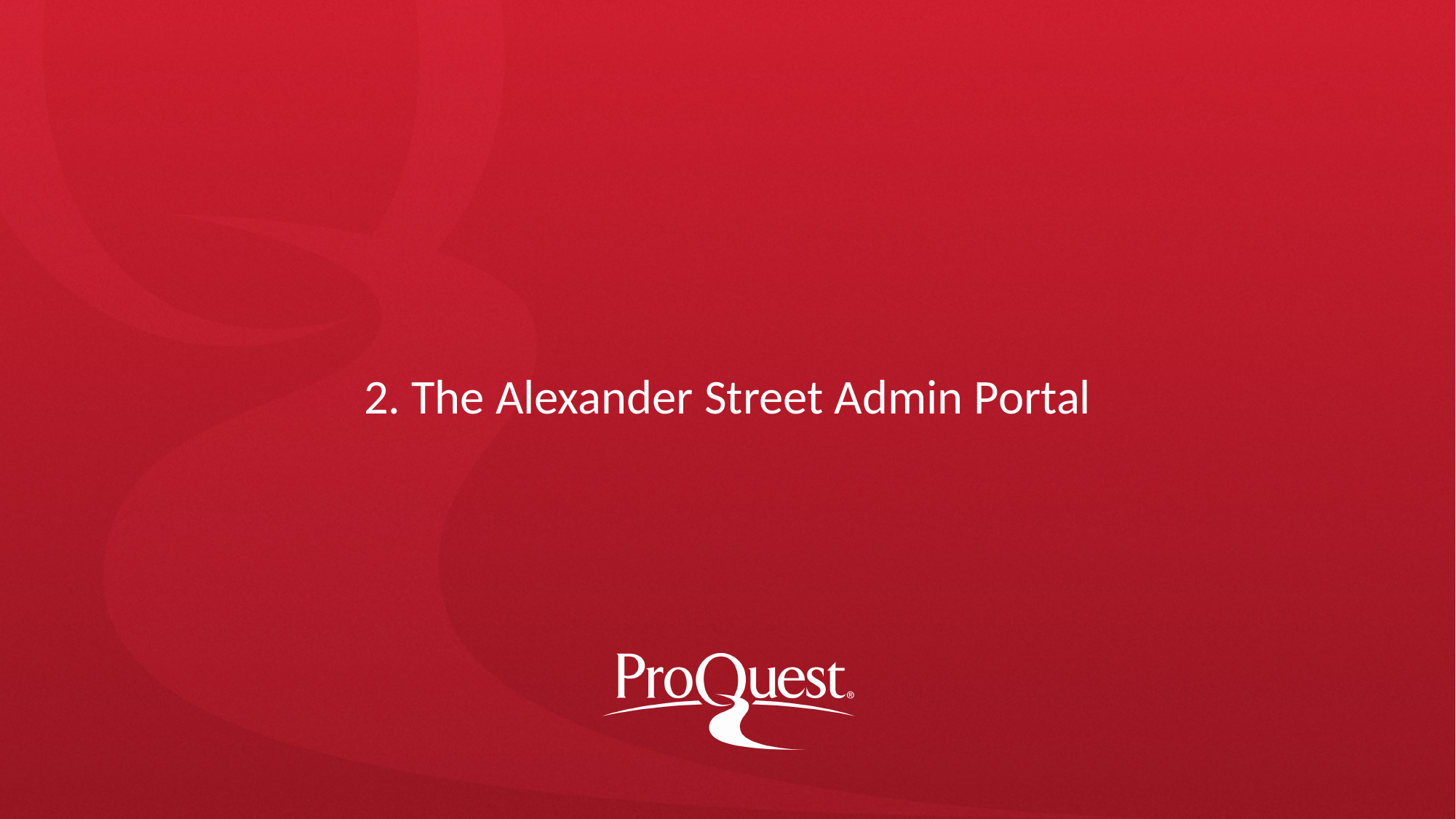

# 2. The Alexander Street Admin Portal